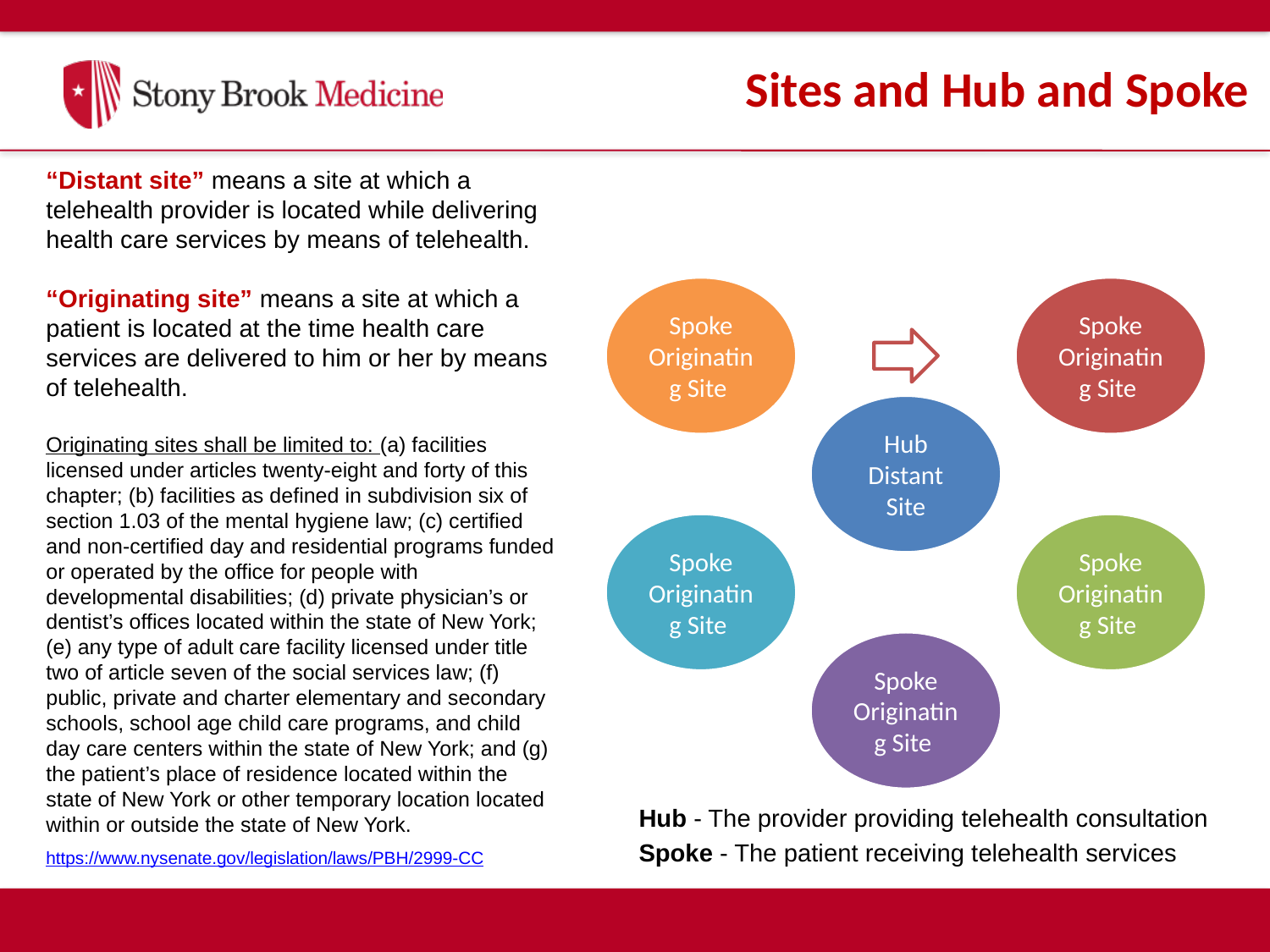

Sites and Hub and Spoke
“Distant site” means a site at which a telehealth provider is located while delivering health care services by means of telehealth.

“Originating site” means a site at which a patient is located at the time health care services are delivered to him or her by means of telehealth.

Originating sites shall be limited to: (a) facilities licensed under articles twenty-eight and forty of this chapter; (b) facilities as defined in subdivision six of section 1.03 of the mental hygiene law; (c) certified and non-certified day and residential programs funded or operated by the office for people with developmental disabilities; (d) private physician’s or dentist’s offices located within the state of New York; (e) any type of adult care facility licensed under title two of article seven of the social services law; (f) public, private and charter elementary and secondary schools, school age child care programs, and child day care centers within the state of New York; and (g) the patient’s place of residence located within the state of New York or other temporary location located within or outside the state of New York.

https://www.nysenate.gov/legislation/laws/PBH/2999-CC

Hub
Distant Site
Spoke
Originating Site
Spoke
Originating Site
Spoke
Originating Site
Spoke
Originating Site
Spoke
Originating Site
Hub - The provider providing telehealth consultation
Spoke - The patient receiving telehealth services